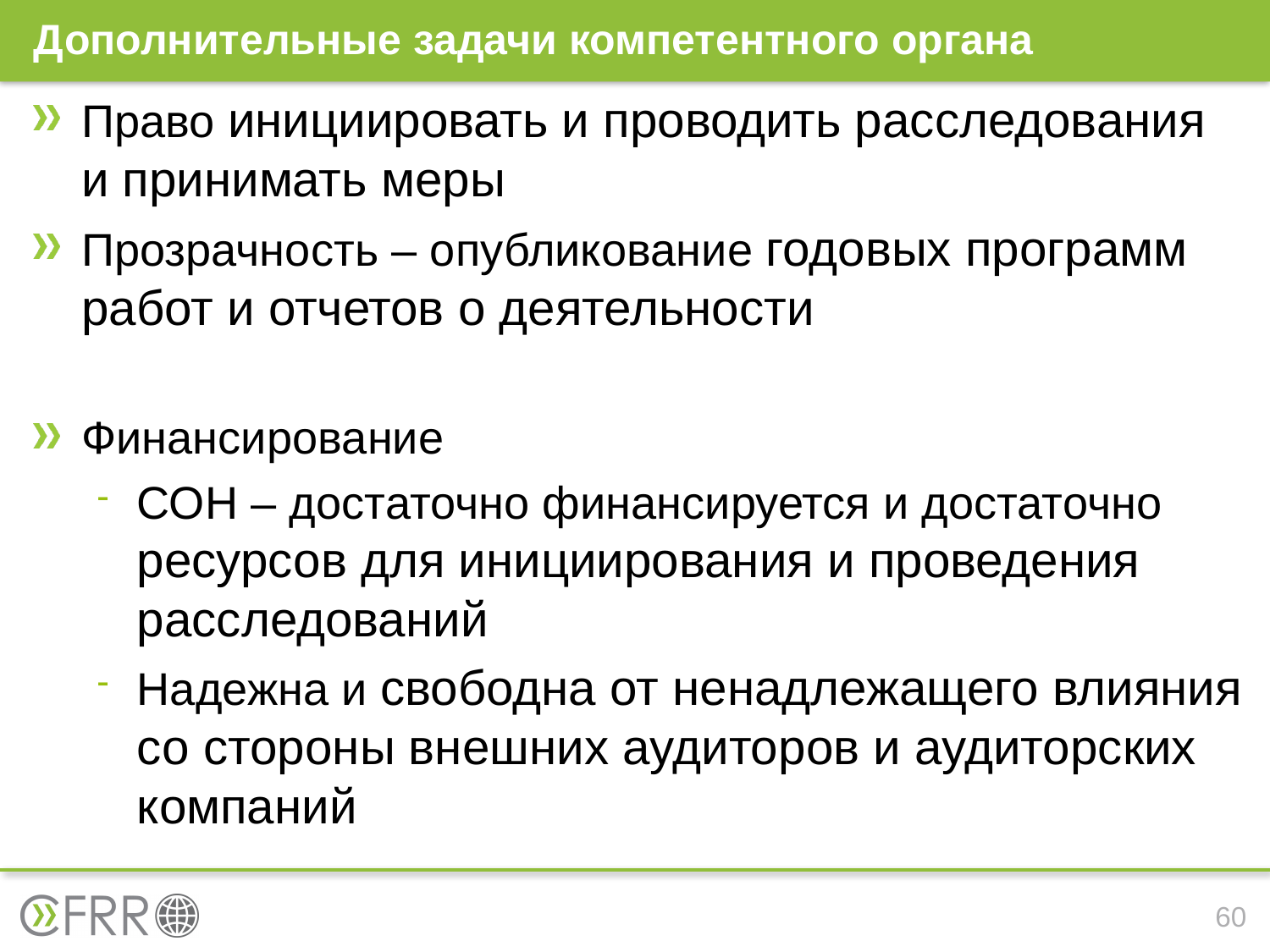

# Дополнительные задачи компетентного органа
Право инициировать и проводить расследования и принимать меры
Прозрачность – опубликование годовых программ работ и отчетов о деятельности

Финансирование
СОН – достаточно финансируется и достаточно ресурсов для инициирования и проведения расследований
Надежна и свободна от ненадлежащего влияния со стороны внешних аудиторов и аудиторских компаний
60